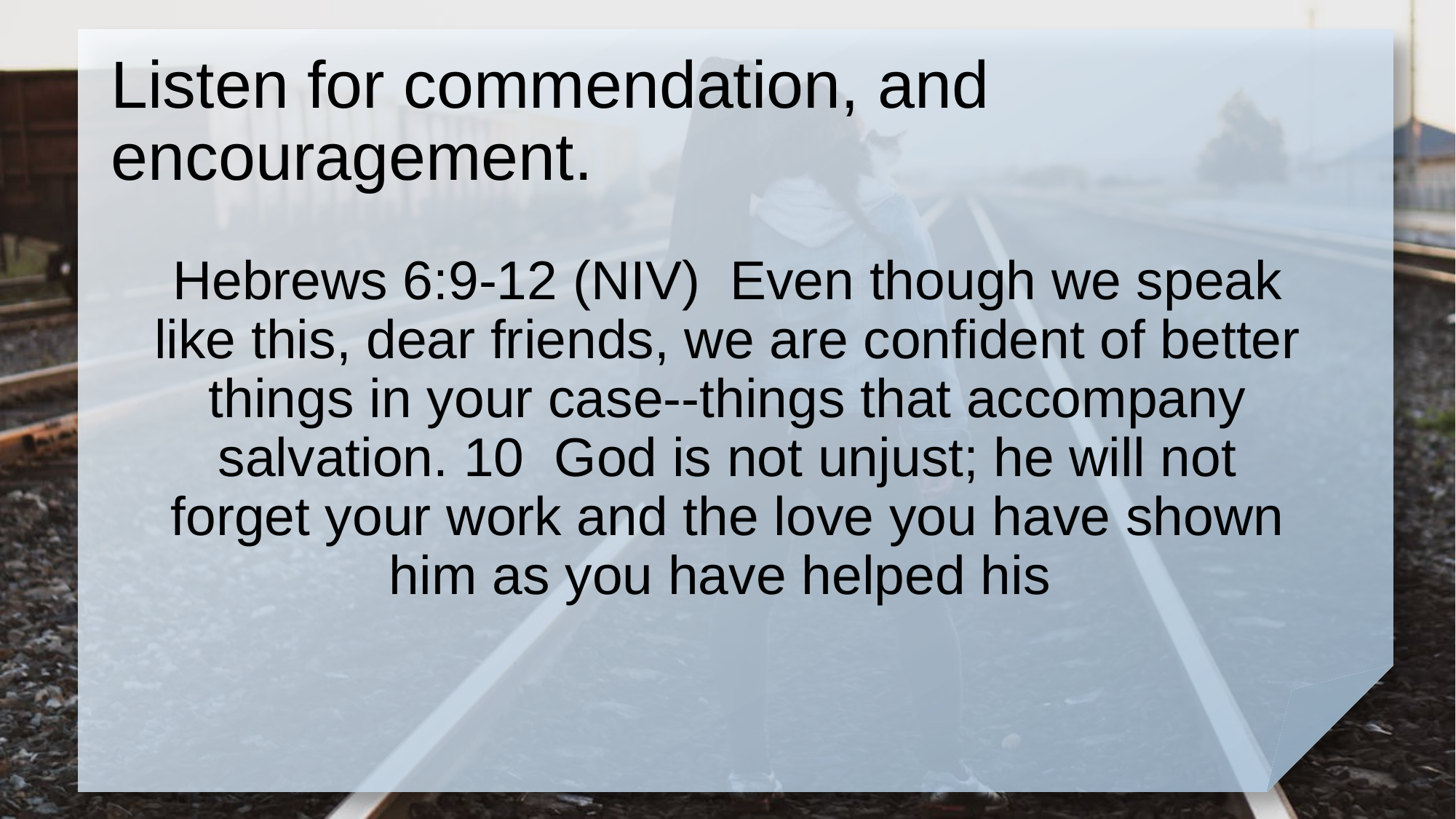

# Listen for commendation, and encouragement.
Hebrews 6:9-12 (NIV)  Even though we speak like this, dear friends, we are confident of better things in your case--things that accompany salvation. 10  God is not unjust; he will not forget your work and the love you have shown him as you have helped his